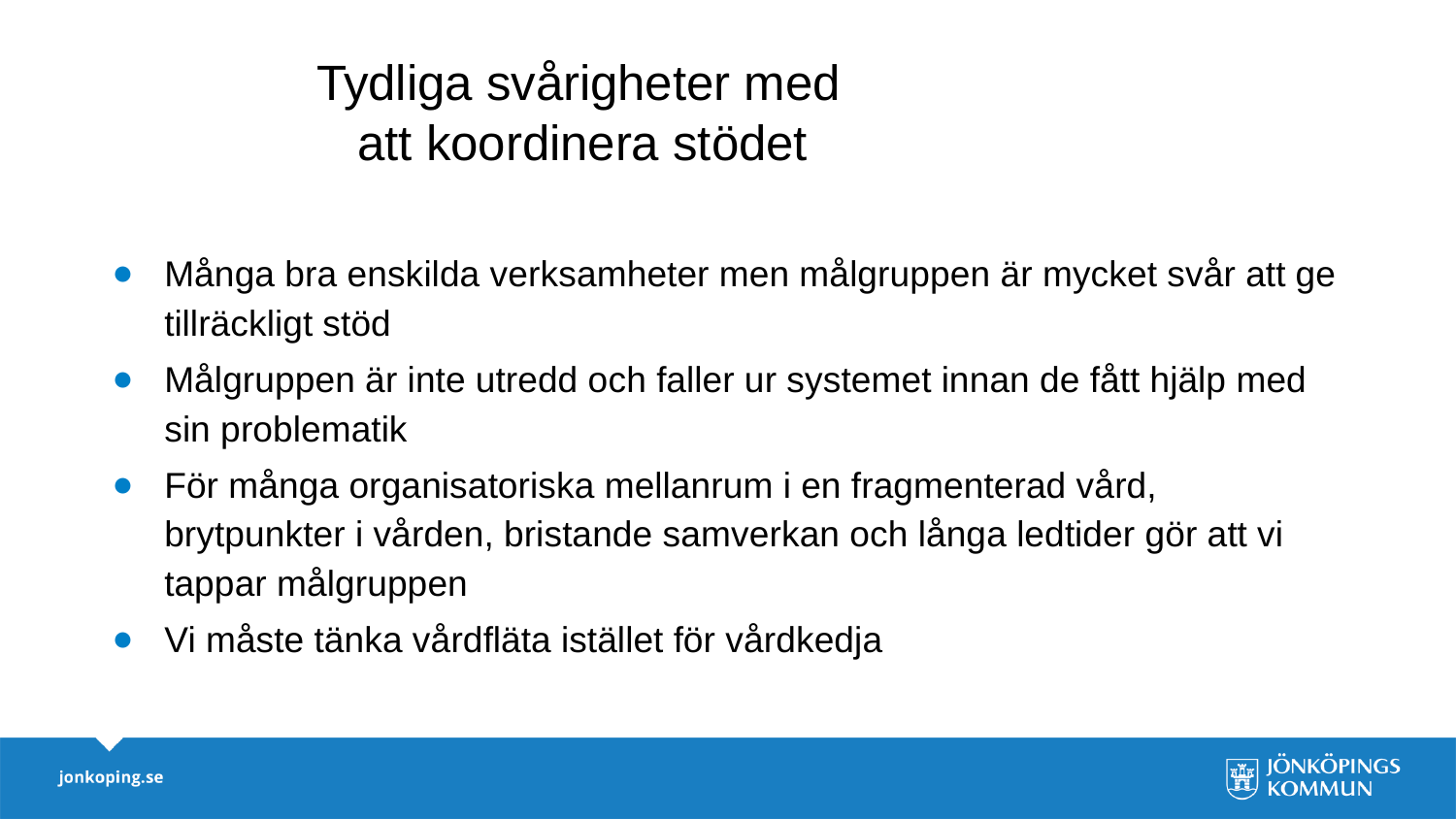

# Tydliga svårigheter med att koordinera stödet
Många bra enskilda verksamheter men målgruppen är mycket svår att ge tillräckligt stöd
Målgruppen är inte utredd och faller ur systemet innan de fått hjälp med sin problematik
För många organisatoriska mellanrum i en fragmenterad vård, brytpunkter i vården, bristande samverkan och långa ledtider gör att vi tappar målgruppen
Vi måste tänka vårdfläta istället för vårdkedja